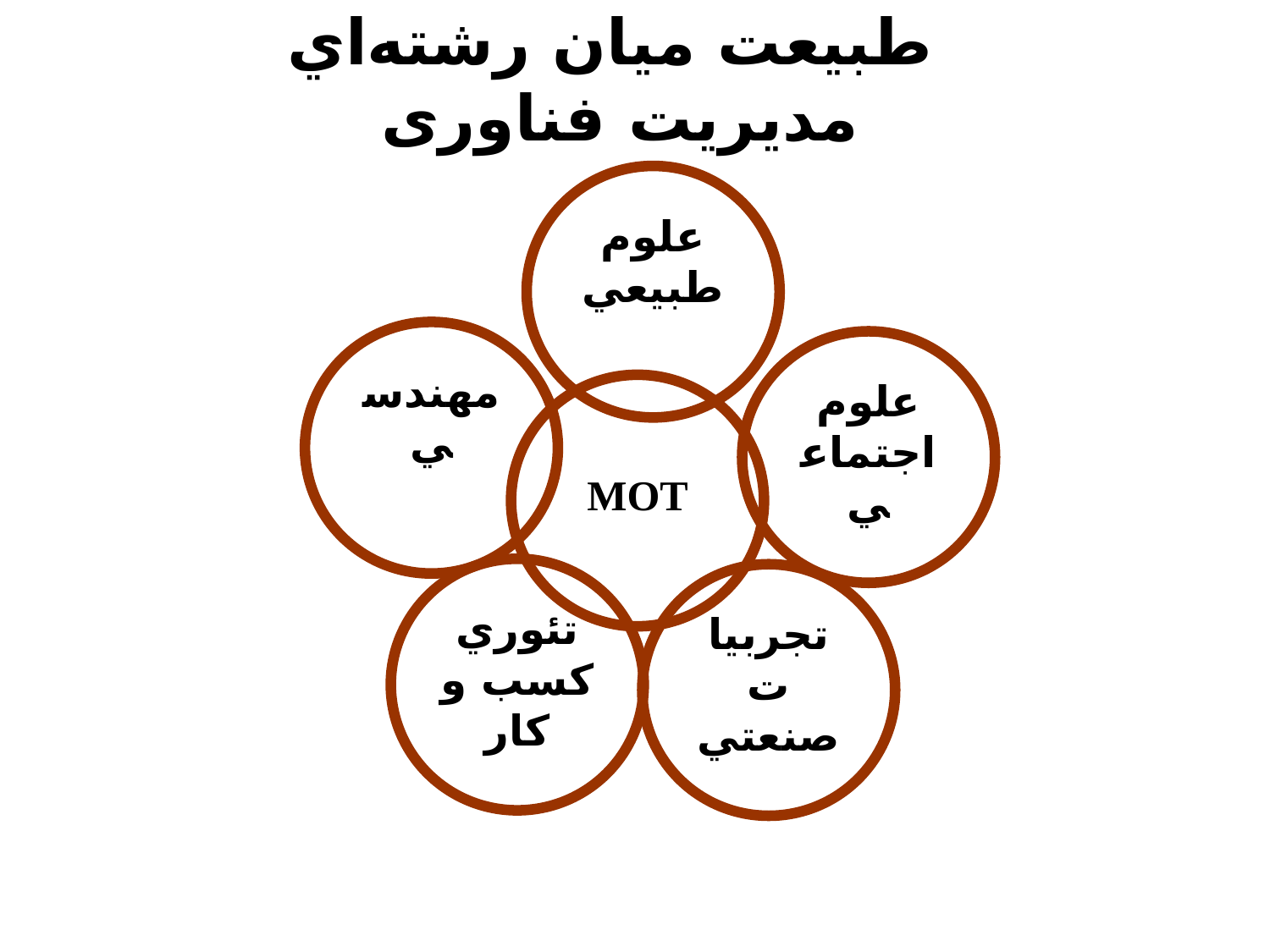

# طبيعت ميان رشته‌اي مديريت فناوری
علوم طبيعي
مهندسي
علوم اجتماعي

MOT

تئوري كسب و كار
تجربيات صنعتي